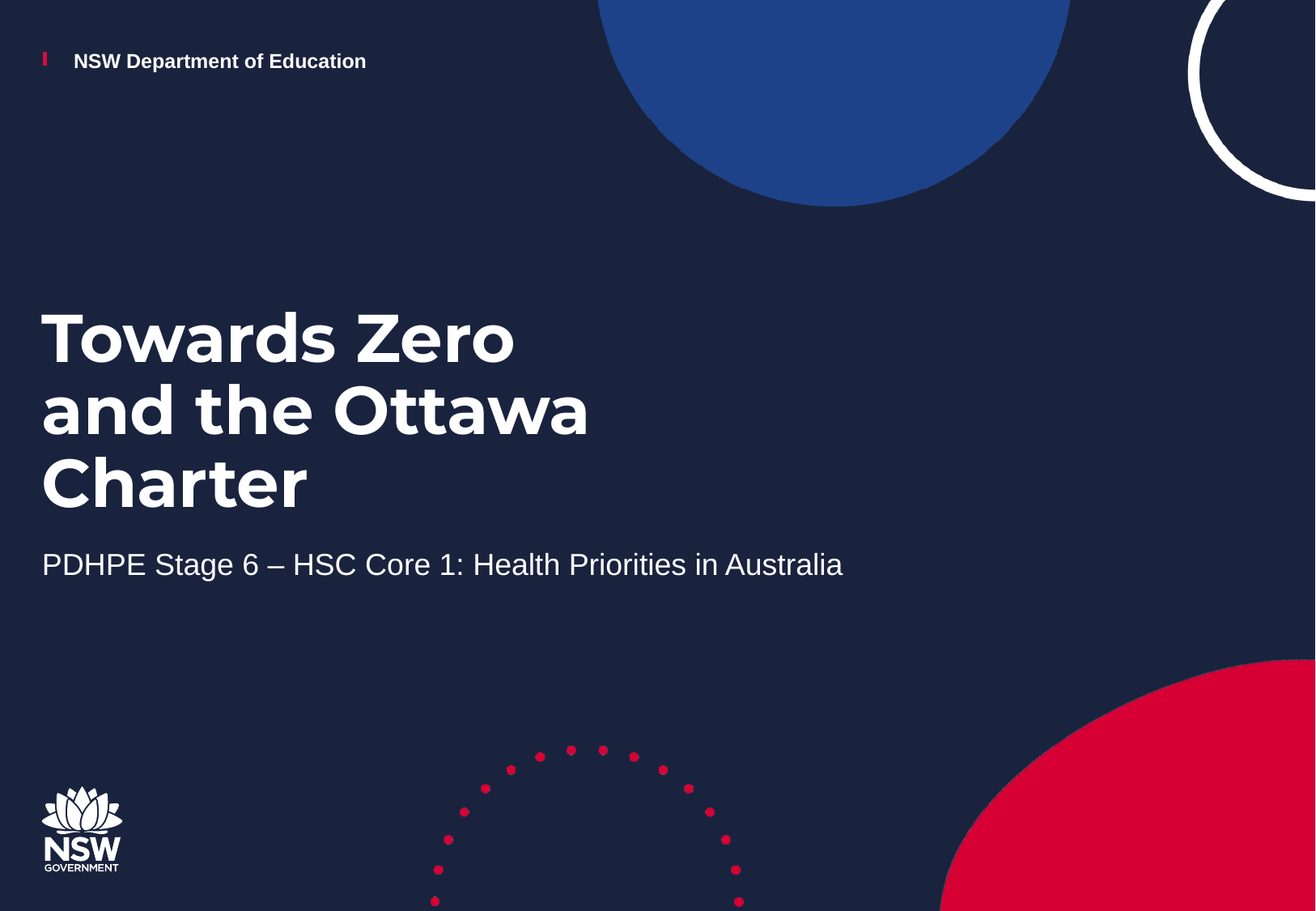

# Towards Zero and the Ottawa Charter
PDHPE Stage 6 – HSC Core 1: Health Priorities in Australia